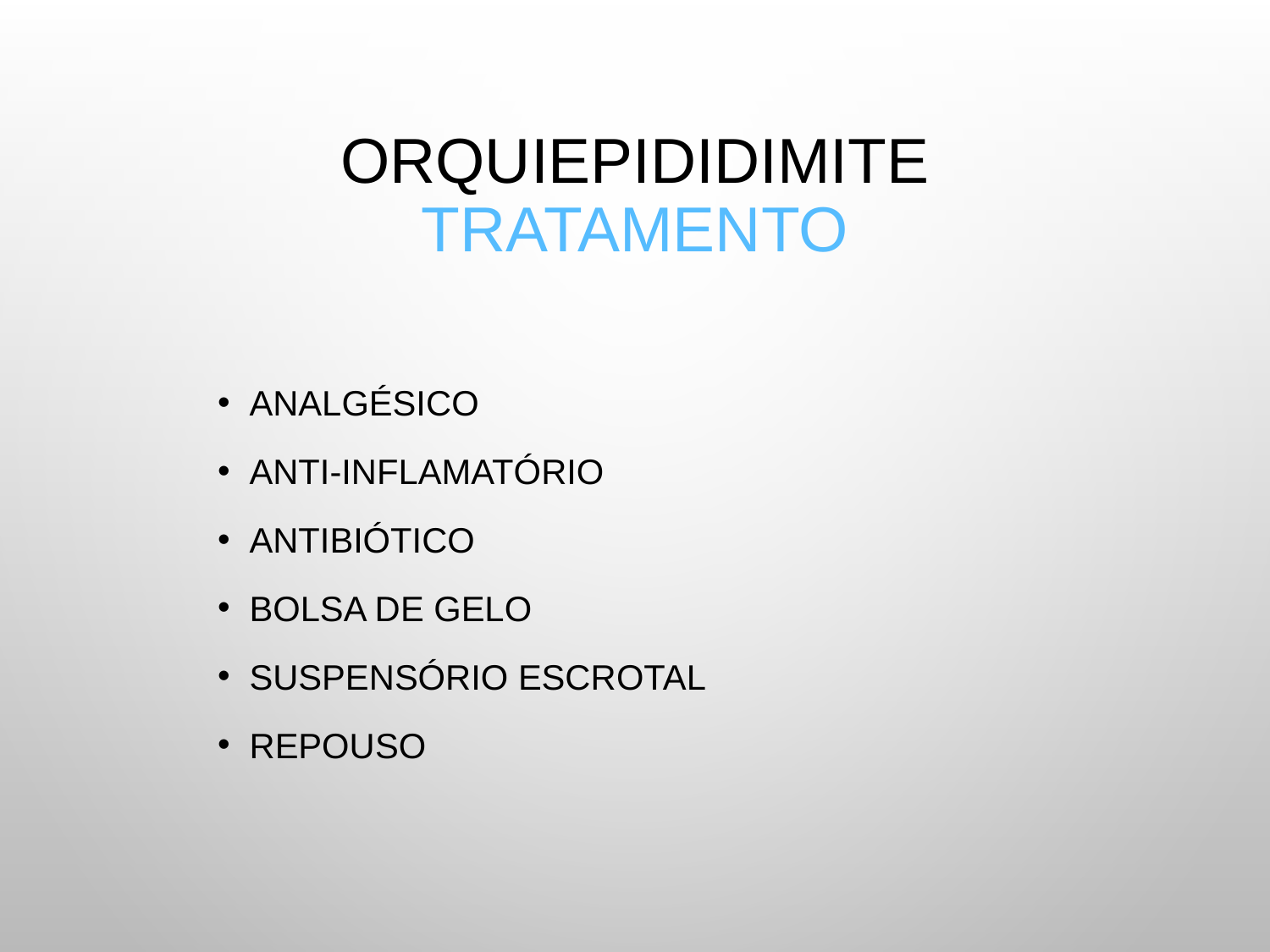

# ORQUIEPIDIDIMITE Tratamento
Analgésico
Anti-inflamatório
Antibiótico
Bolsa de gelo
Suspensório escrotal
Repouso